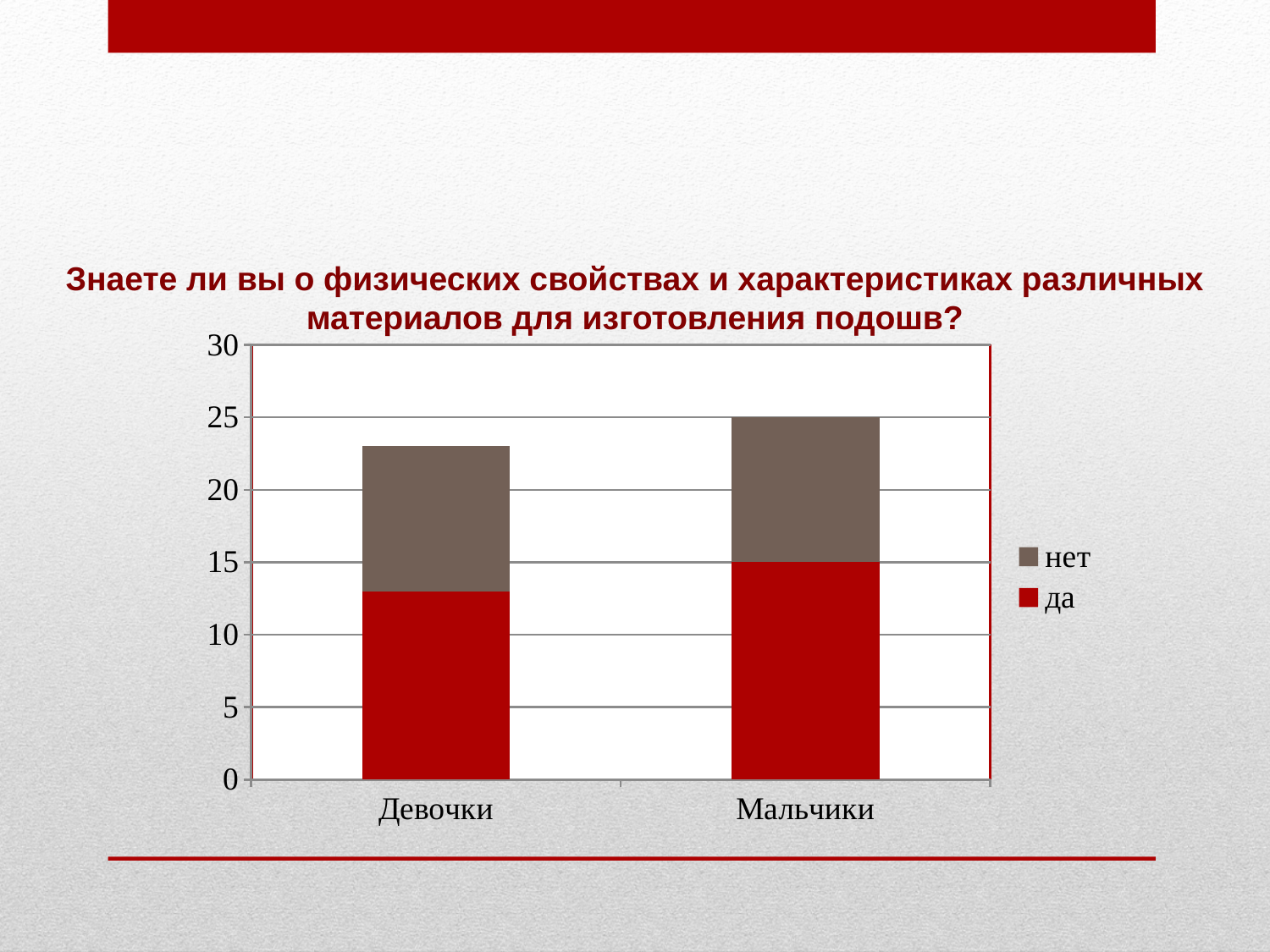

# Знаете ли вы о физических свойствах и характеристиках различных материалов для изготовления подошв?

### Chart

| Category | да | нет |
|---|---|---|
| Девочки | 13.0 | 10.0 |
| Мальчики | 15.0 | 10.0 |